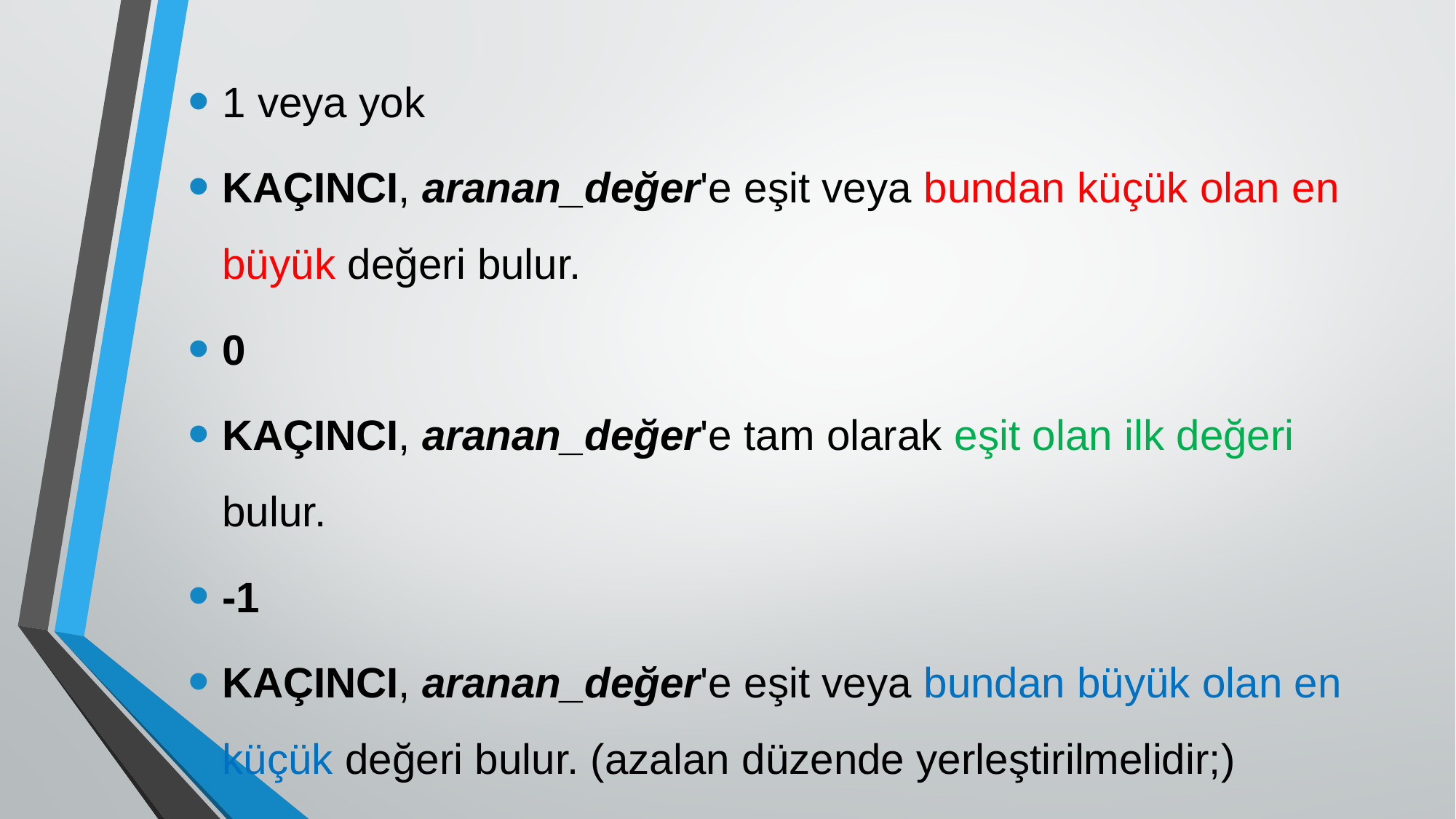

1 veya yok
KAÇINCI, aranan_değer'e eşit veya bundan küçük olan en büyük değeri bulur.
0
KAÇINCI, aranan_değer'e tam olarak eşit olan ilk değeri bulur.
-1
KAÇINCI, aranan_değer'e eşit veya bundan büyük olan en küçük değeri bulur. (azalan düzende yerleştirilmelidir;)